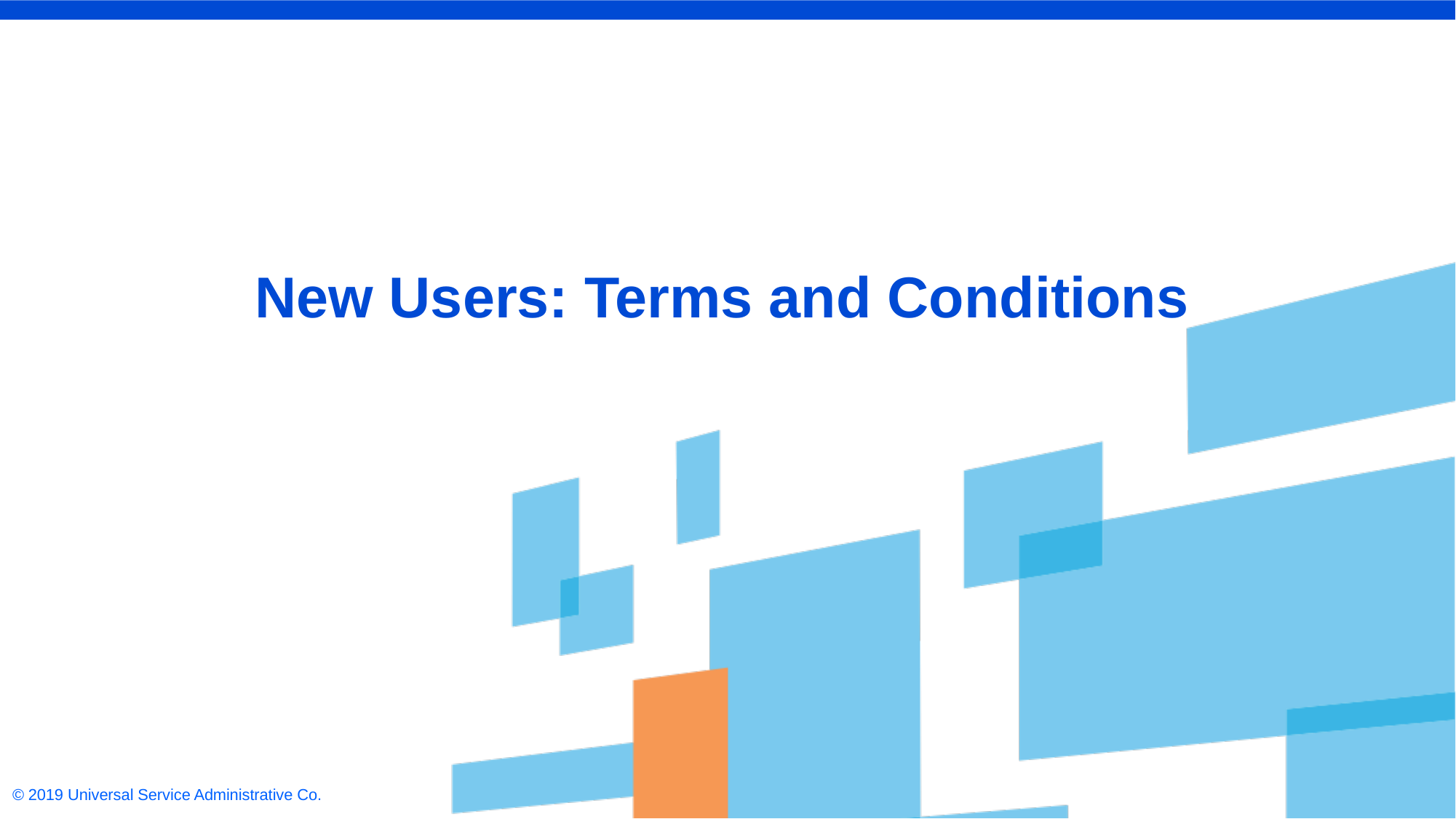

New Users: Terms and Conditions

© 2019 Universal Service Administrative Co.